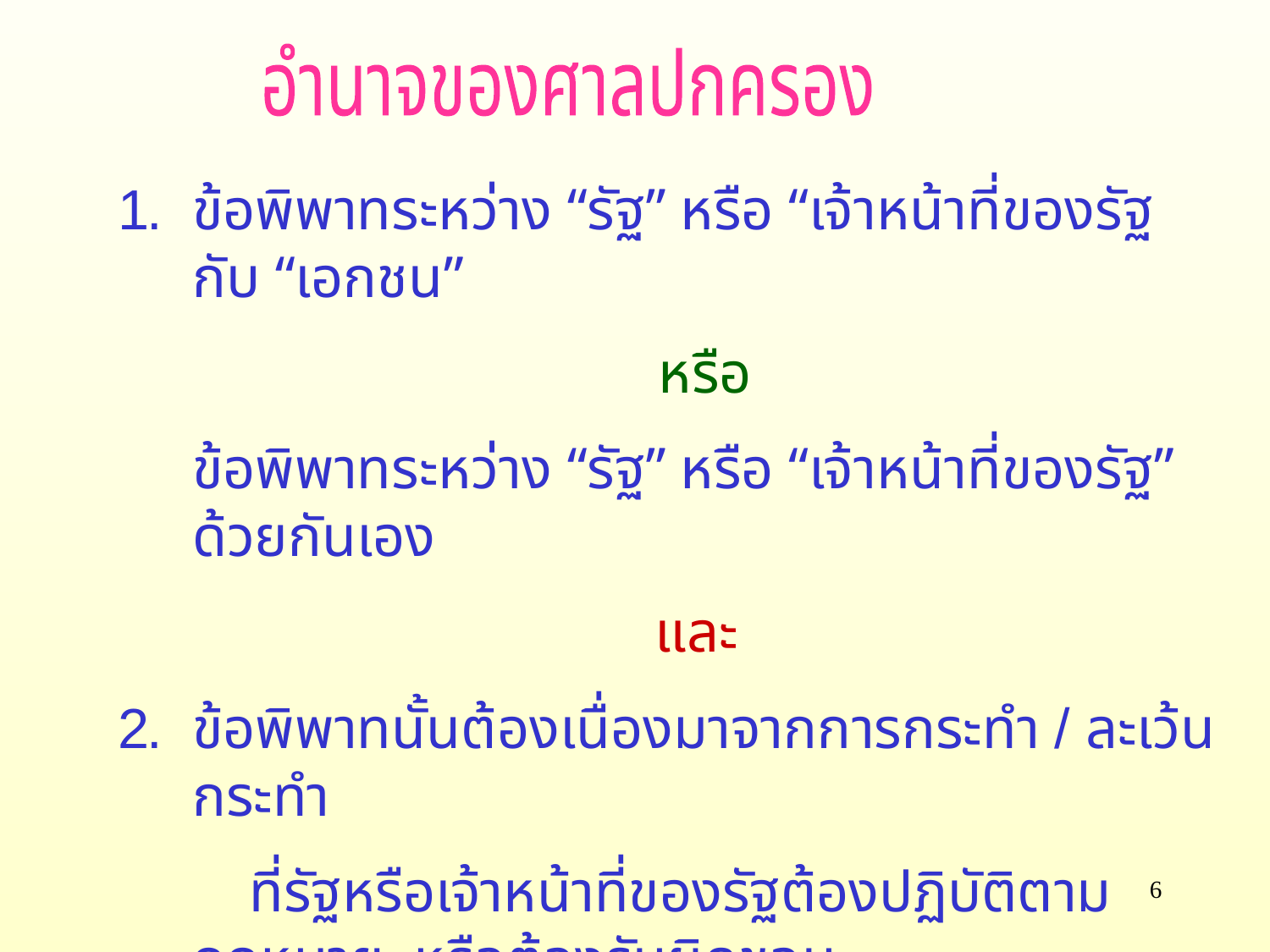

อำนาจของศาลปกครอง
ข้อพิพาทระหว่าง “รัฐ” หรือ “เจ้าหน้าที่ของรัฐ  กับ “เอกชน”
                                     หรือ
	ข้อพิพาทระหว่าง “รัฐ” หรือ “เจ้าหน้าที่ของรัฐ” ด้วยกันเอง
		                       และ
ข้อพิพาทนั้นต้องเนื่องมาจากการกระทำ / ละเว้นกระทำ
         ที่รัฐหรือเจ้าหน้าที่ของรัฐต้องปฏิบัติตามกฎหมาย  หรือต้องรับผิดชอบ
         ในการปฏิบัติหน้าที่ตามกฎหมาย
6